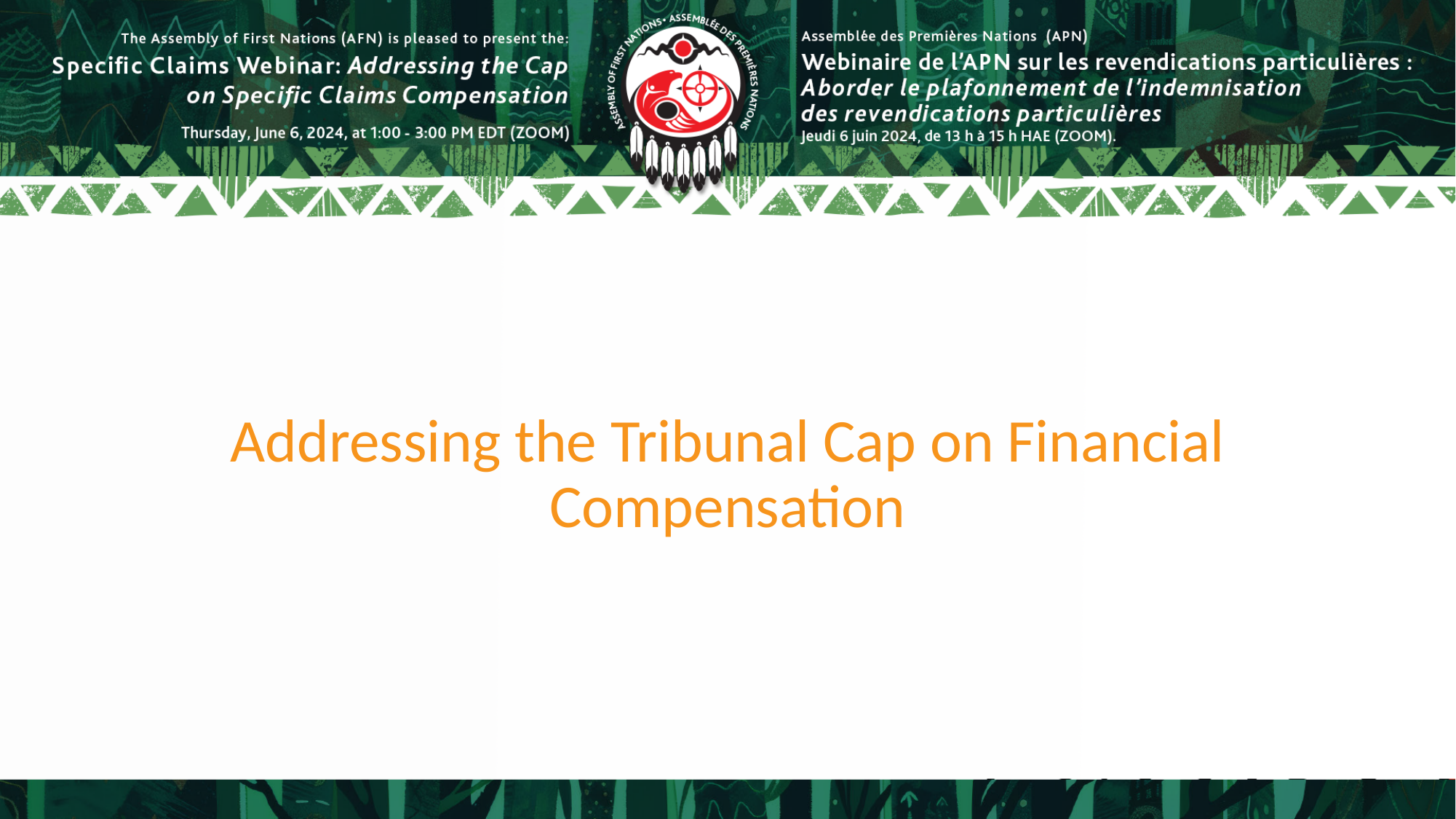

# Addressing the Tribunal Cap on Financial Compensation